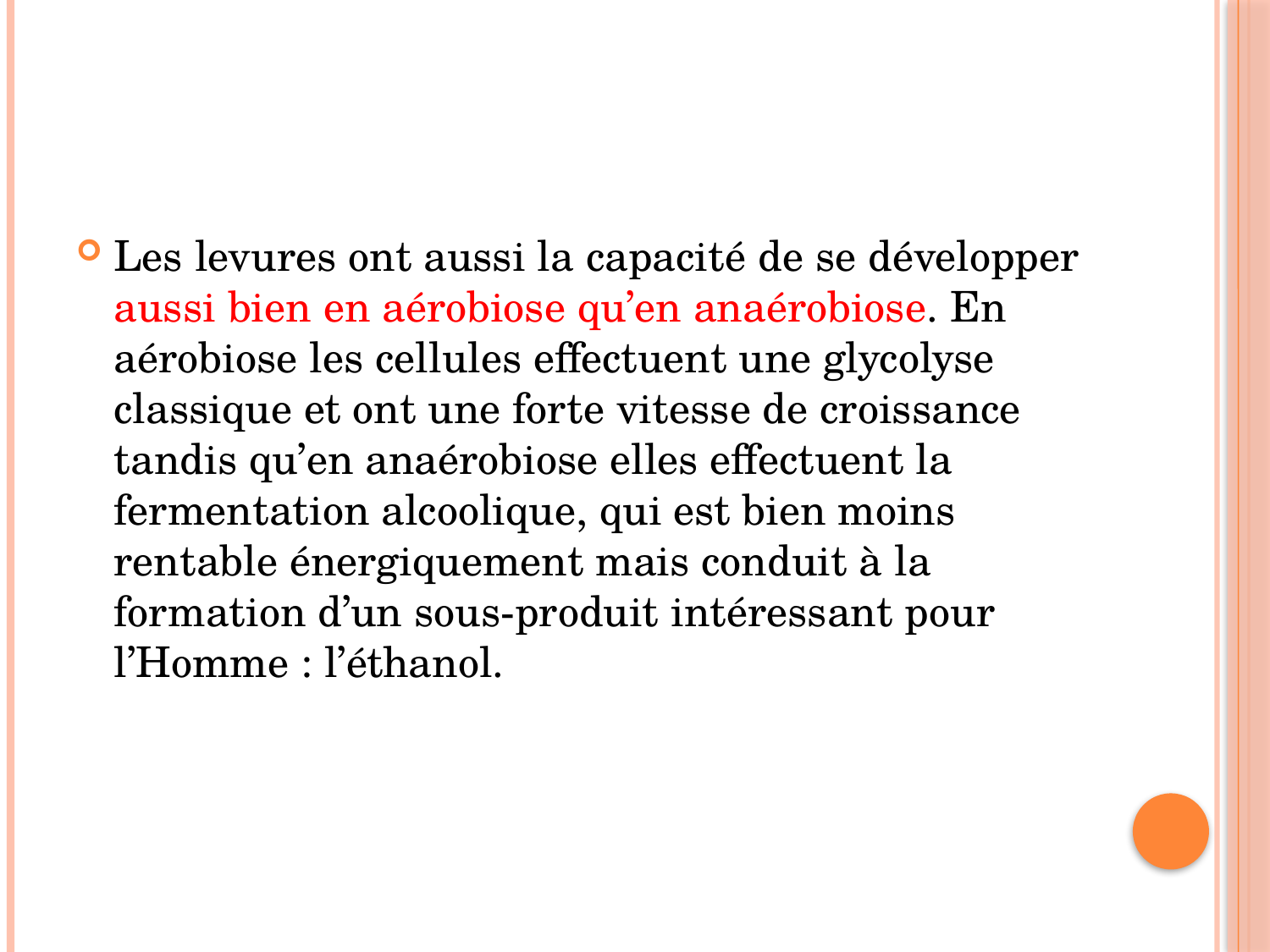

#
Les levures ont aussi la capacité de se développer aussi bien en aérobiose qu’en anaérobiose. En aérobiose les cellules effectuent une glycolyse classique et ont une forte vitesse de croissance tandis qu’en anaérobiose elles effectuent la fermentation alcoolique, qui est bien moins rentable énergiquement mais conduit à la formation d’un sous-produit intéressant pour l’Homme : l’éthanol.